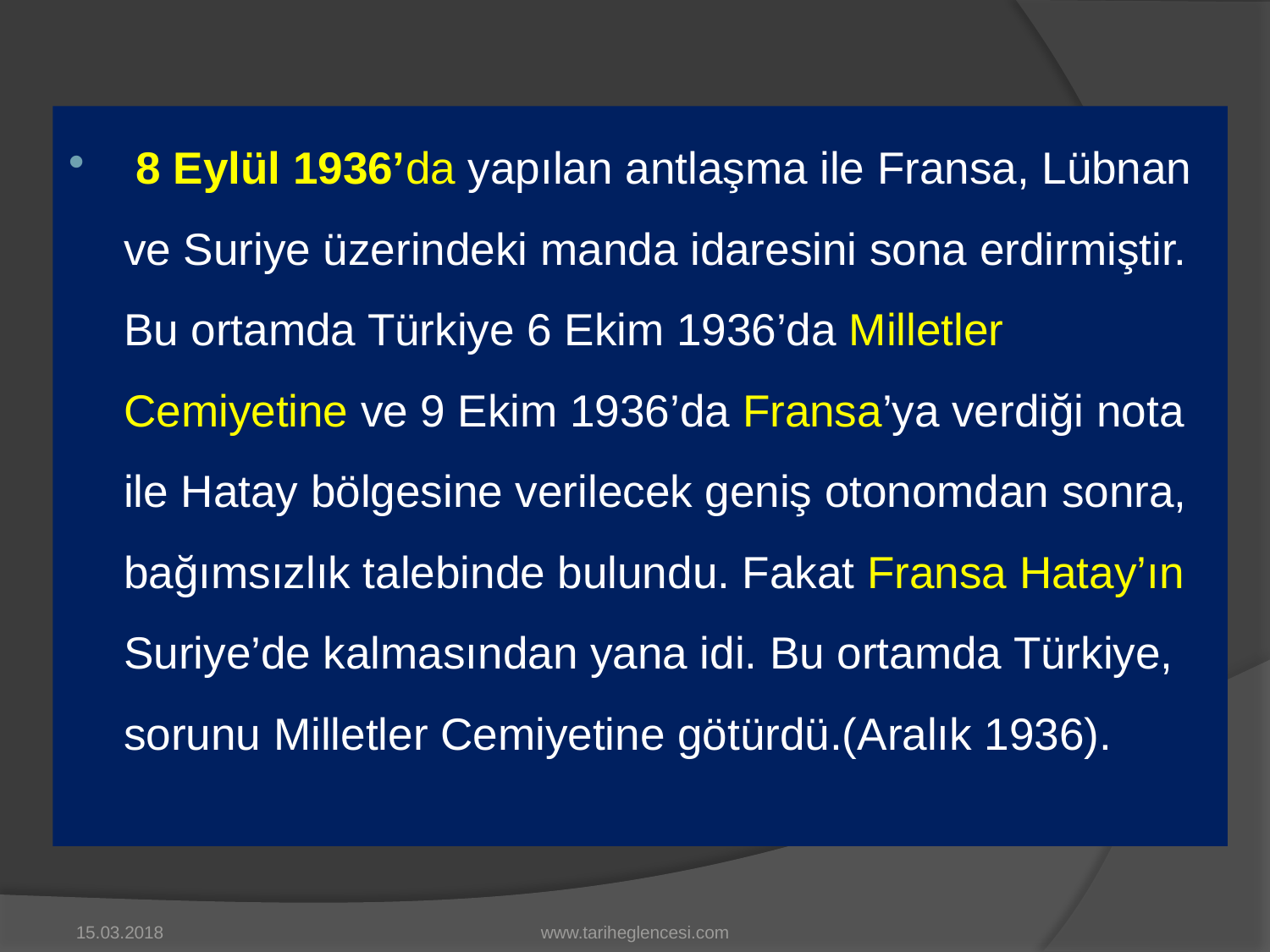

8 Eylül 1936’da yapılan antlaşma ile Fransa, Lübnan ve Suriye üzerindeki manda idaresini sona erdirmiştir. Bu ortamda Türkiye 6 Ekim 1936’da Milletler Cemiyetine ve 9 Ekim 1936’da Fransa’ya verdiği nota ile Hatay bölgesine verilecek geniş otonomdan sonra, bağımsızlık talebinde bulundu. Fakat Fransa Hatay’ın Suriye’de kalmasından yana idi. Bu ortamda Türkiye, sorunu Milletler Cemiyetine götürdü.(Aralık 1936).
15.03.2018
www.tariheglencesi.com